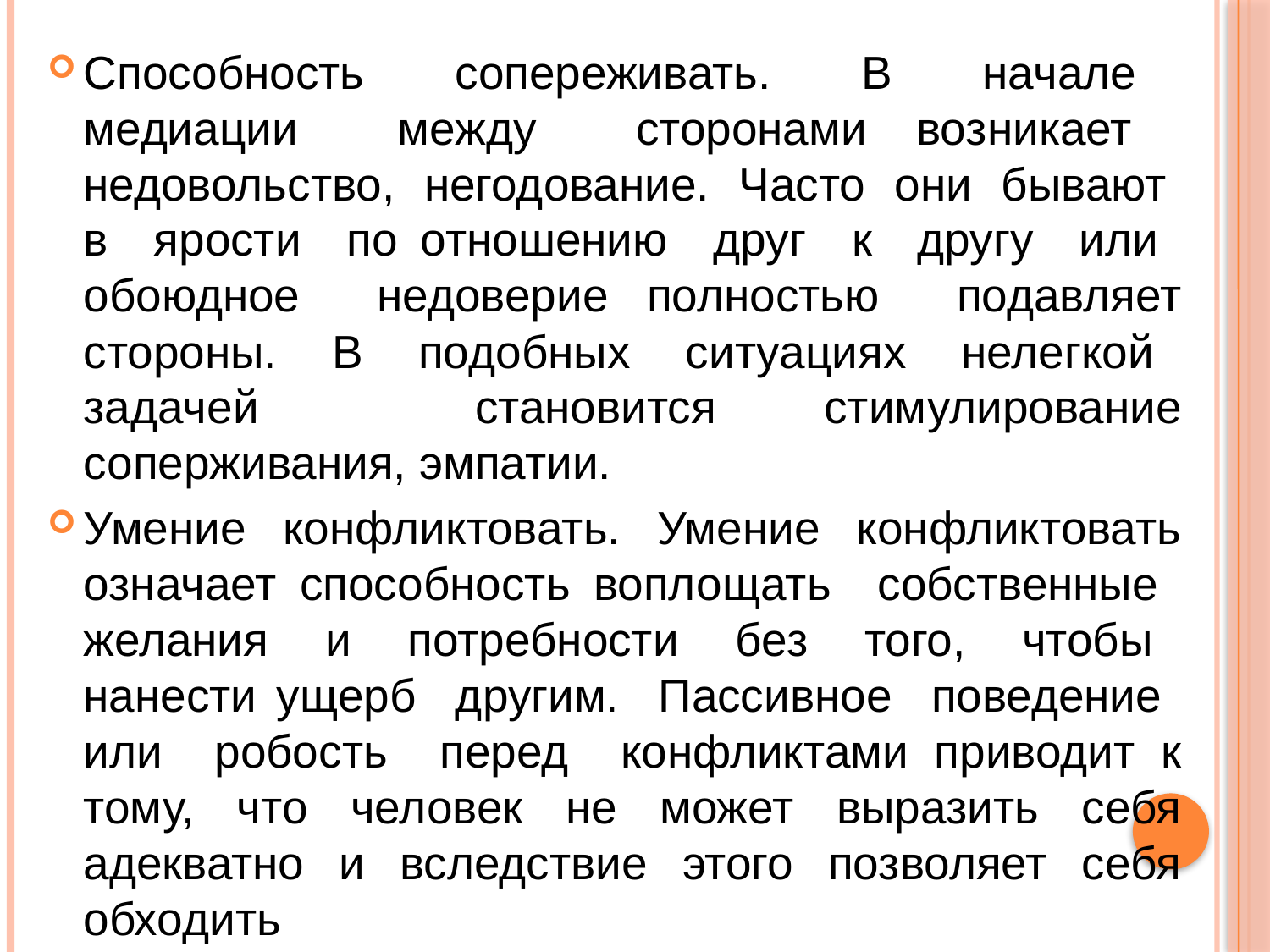

Способность  сопереживать.  В  начале  медиации  между  сторонами возникает  недовольство,  негодование.  Часто  они  бывают  в  ярости  по отношению  друг  к  другу  или  обоюдное  недоверие полностью  подавляет стороны.  В  подобных  ситуациях  нелегкой  задачей  становится стимулирование соперживания, эмпатии.
Умение конфликтовать. Умение конфликтовать означает способность воплощать  собственные  желания  и  потребности  без  того,  чтобы  нанести ущерб  другим.  Пассивное  поведение  или  робость  перед  конфликтами приводит к тому, что человек не может выразить себя адекватно и вследствие этого позволяет себя обходить